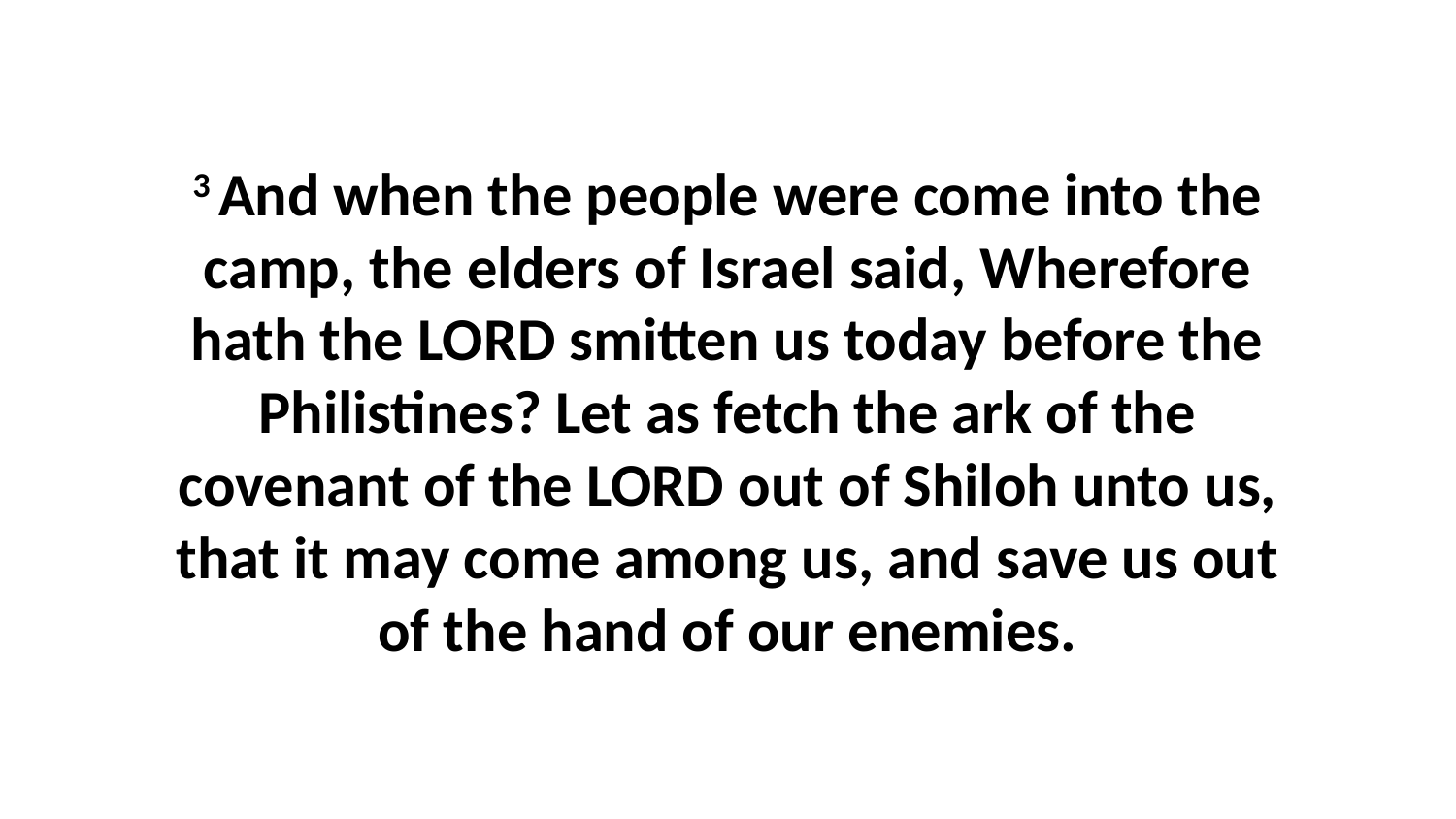

3 And when the people were come into the camp, the elders of Israel said, Wherefore hath the LORD smitten us today before the Philistines? Let as fetch the ark of the covenant of the LORD out of Shiloh unto us, that it may come among us, and save us out of the hand of our enemies.